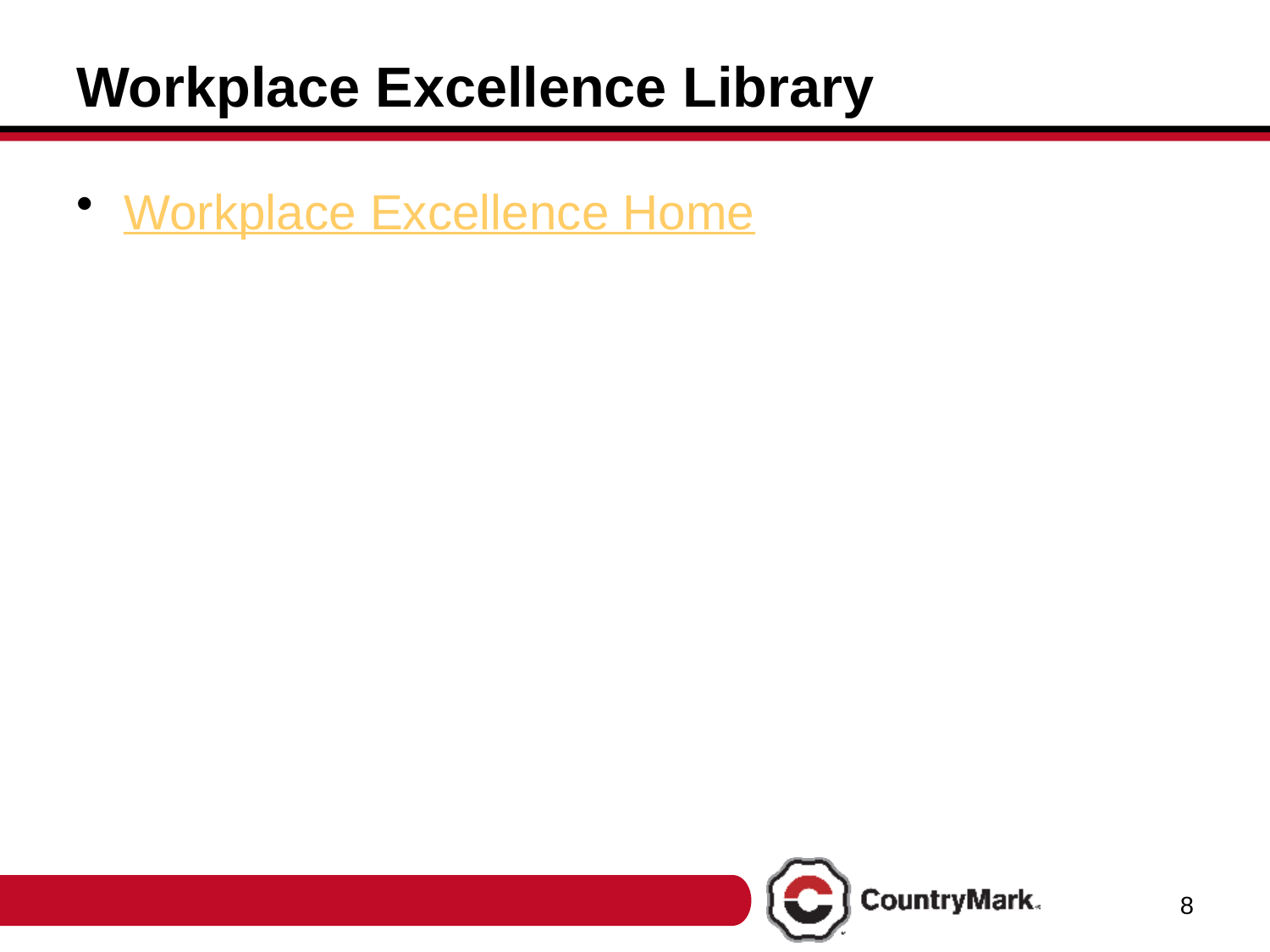

# Workplace Excellence Library
Workplace Excellence Home
8